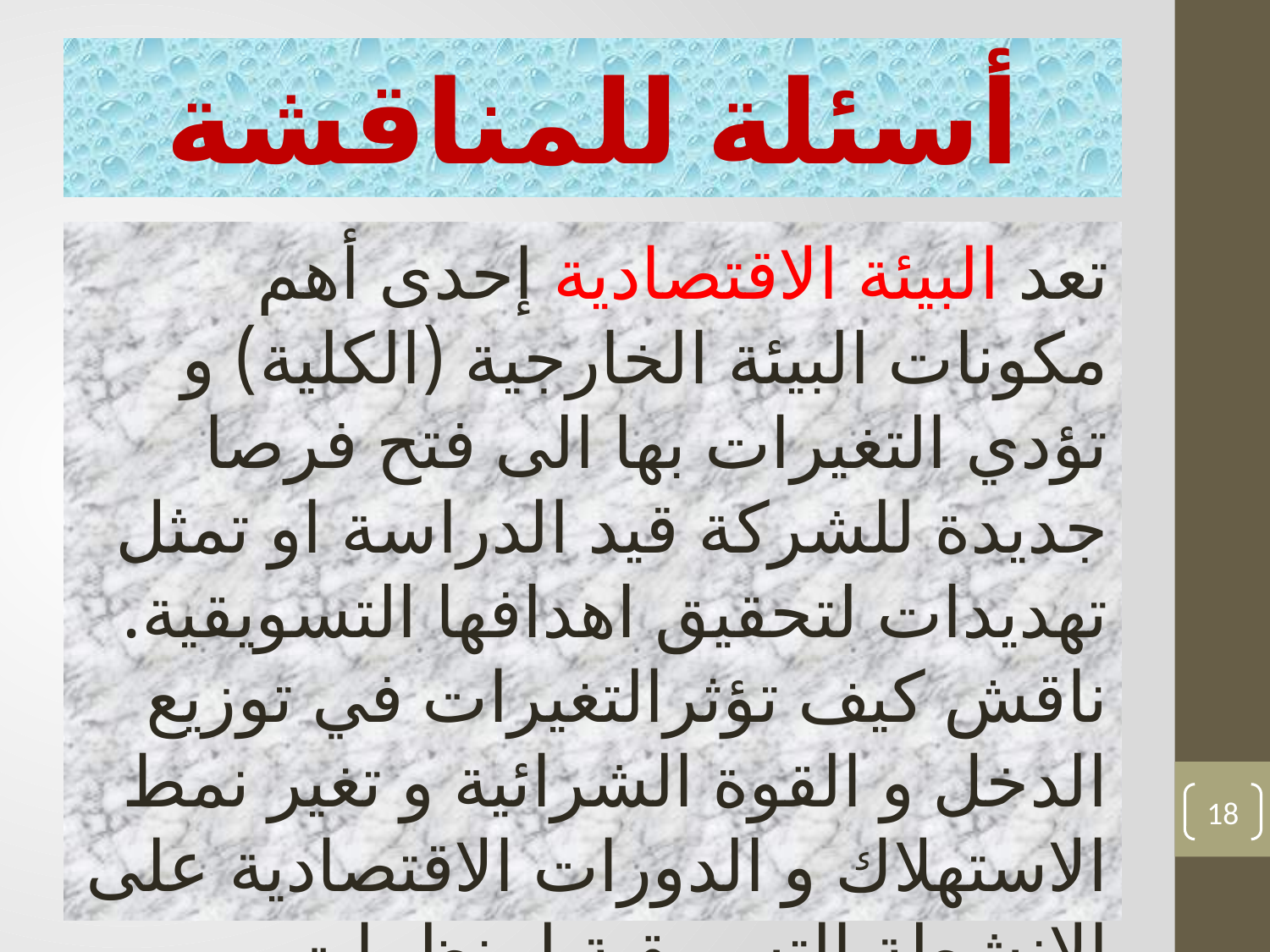

# أسئلة للمناقشة
تعد البيئة الاقتصادية إحدى أهم مكونات البيئة الخارجية (الكلية) و تؤدي التغيرات بها الى فتح فرصا جديدة للشركة قيد الدراسة او تمثل تهديدات لتحقيق اهدافها التسويقية. ناقش كيف تؤثرالتغيرات في توزيع الدخل و القوة الشرائية و تغير نمط الاستهلاك و الدورات الاقتصادية على الانشطة التسويقية لمنظمات الاعمال المعاصرة.
18